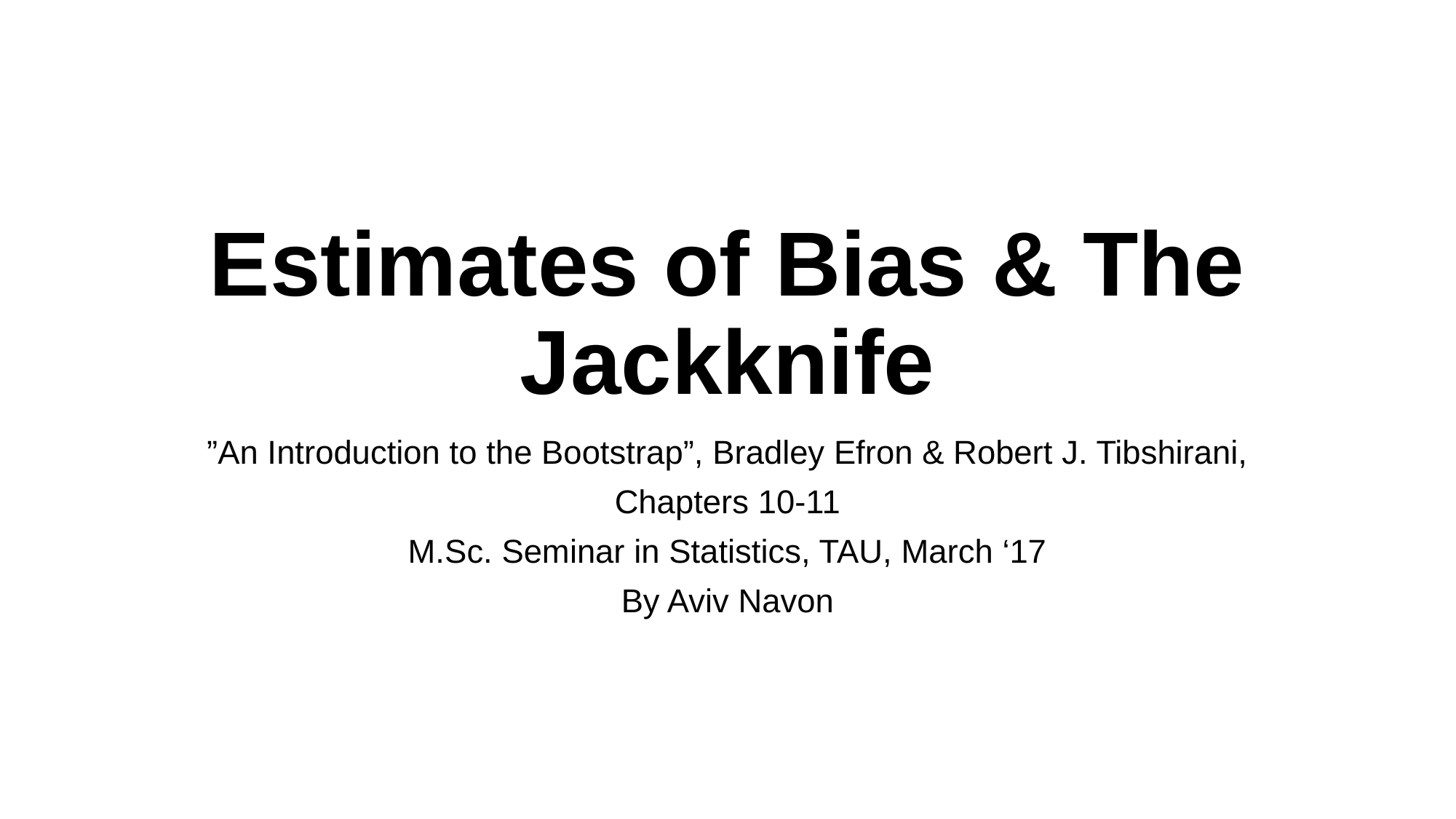

# Estimates of Bias & The Jackknife
”An Introduction to the Bootstrap”, Bradley Efron & Robert J. Tibshirani,
Chapters 10-11
M.Sc. Seminar in Statistics, TAU, March ‘17
By Aviv Navon